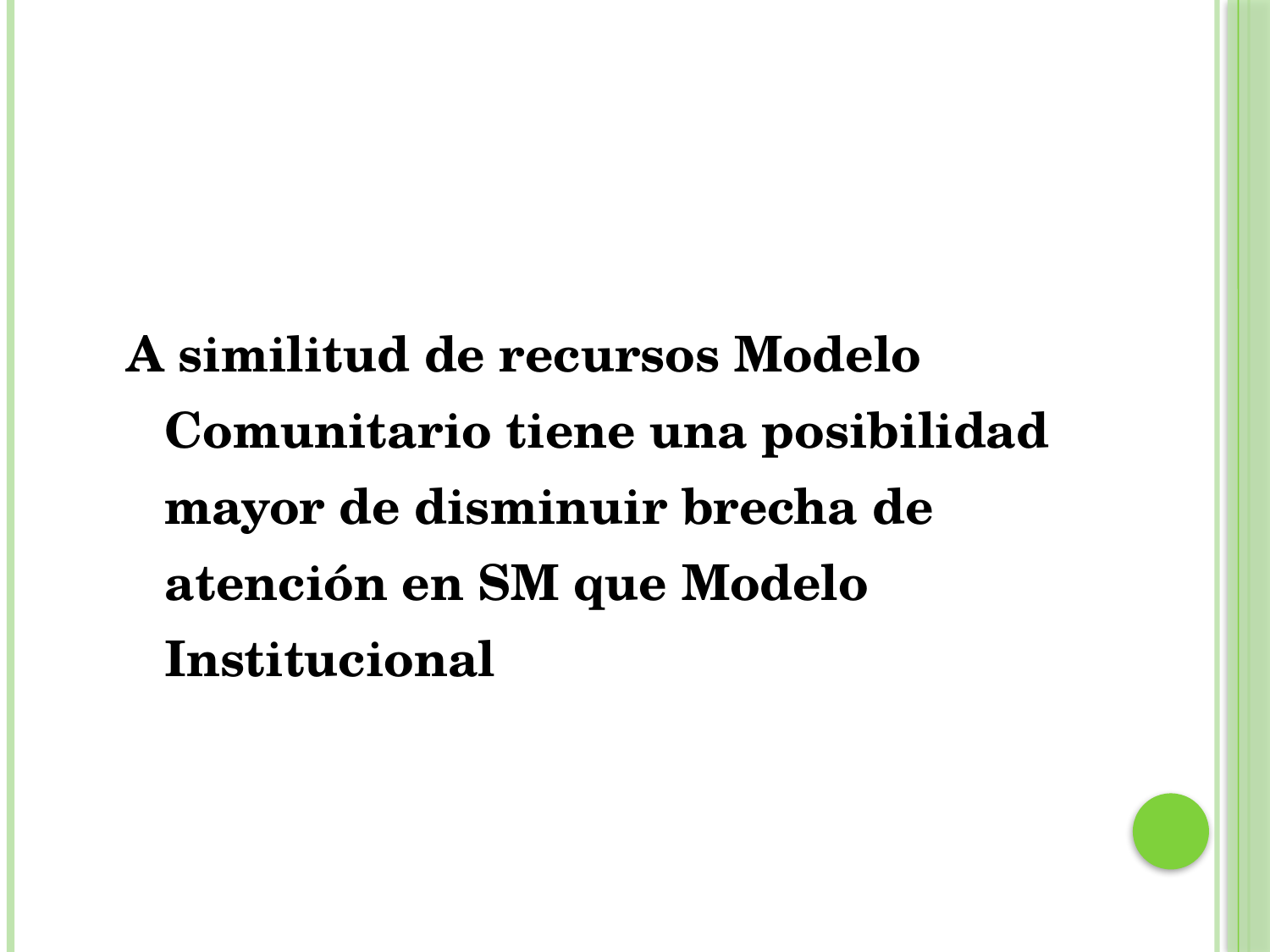

#

A similitud de recursos Modelo Comunitario tiene una posibilidad mayor de disminuir brecha de atención en SM que Modelo Institucional